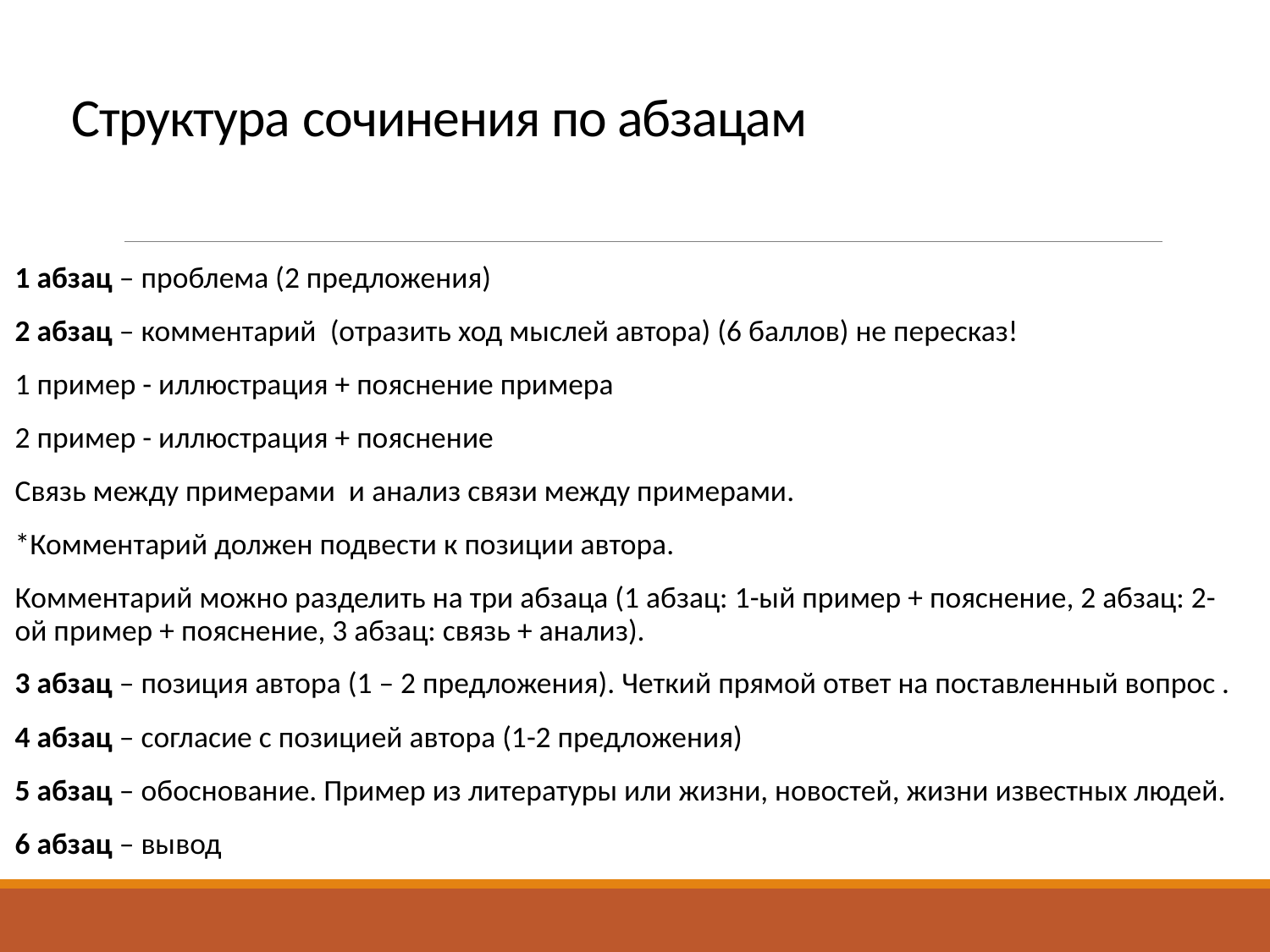

# Структура сочинения по абзацам
1 абзац – проблема (2 предложения)
2 абзац – комментарий  (отразить ход мыслей автора) (6 баллов) не пересказ!
1 пример - иллюстрация + пояснение примера
2 пример - иллюстрация + пояснение
Связь между примерами  и анализ связи между примерами.
*Комментарий должен подвести к позиции автора.
Комментарий можно разделить на три абзаца (1 абзац: 1-ый пример + пояснение, 2 абзац: 2-ой пример + пояснение, 3 абзац: связь + анализ).
3 абзац – позиция автора (1 – 2 предложения). Четкий прямой ответ на поставленный вопрос .
4 абзац – согласие с позицией автора (1-2 предложения)
5 абзац – обоснование. Пример из литературы или жизни, новостей, жизни известных людей.
6 абзац – вывод